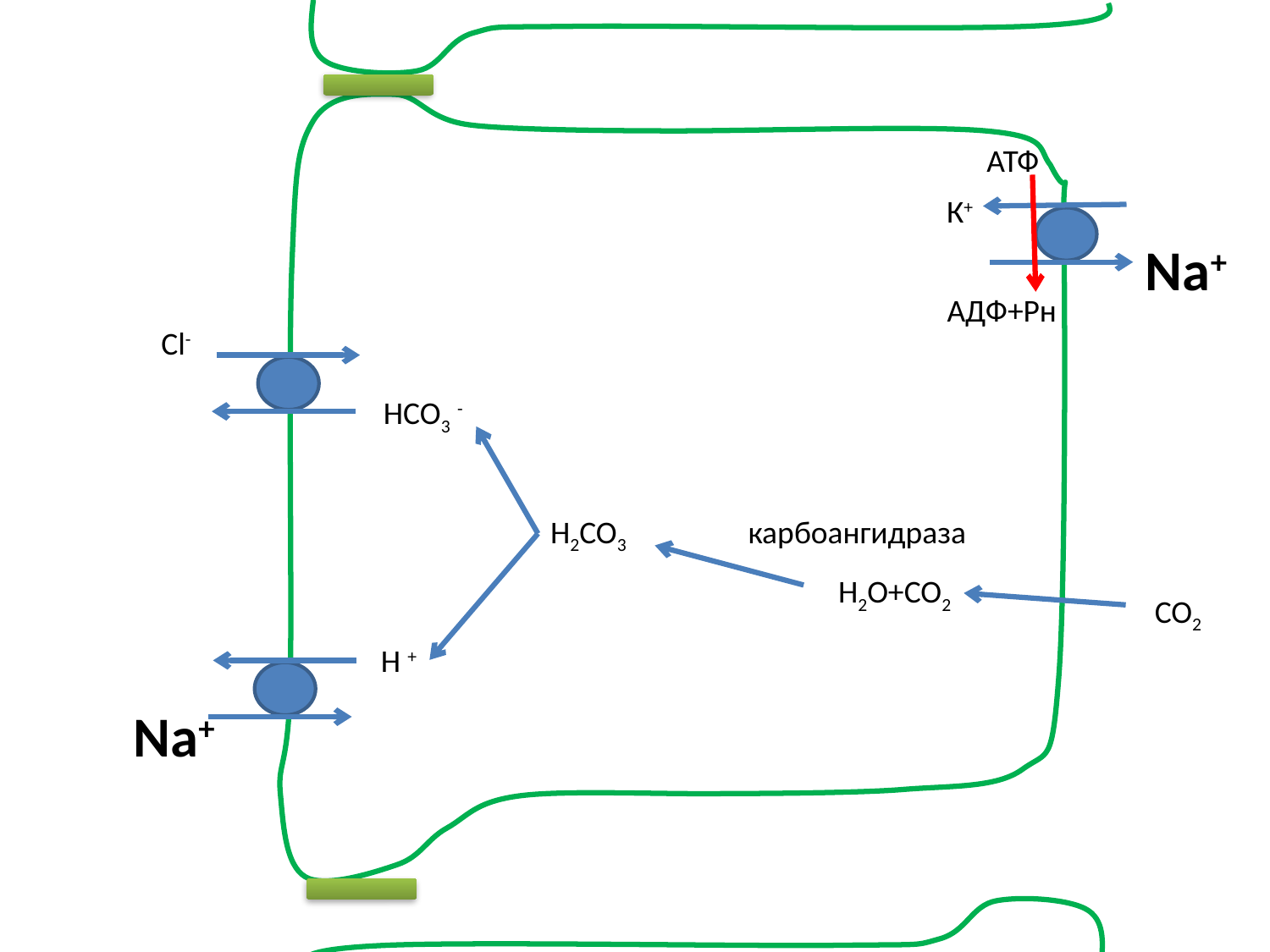

АТФ
К+

Na+
АДФ+Рн
Cl-

HCO3 -
H2CO3
карбоангидраза
H2O+CO2
CO2
H +

Na+